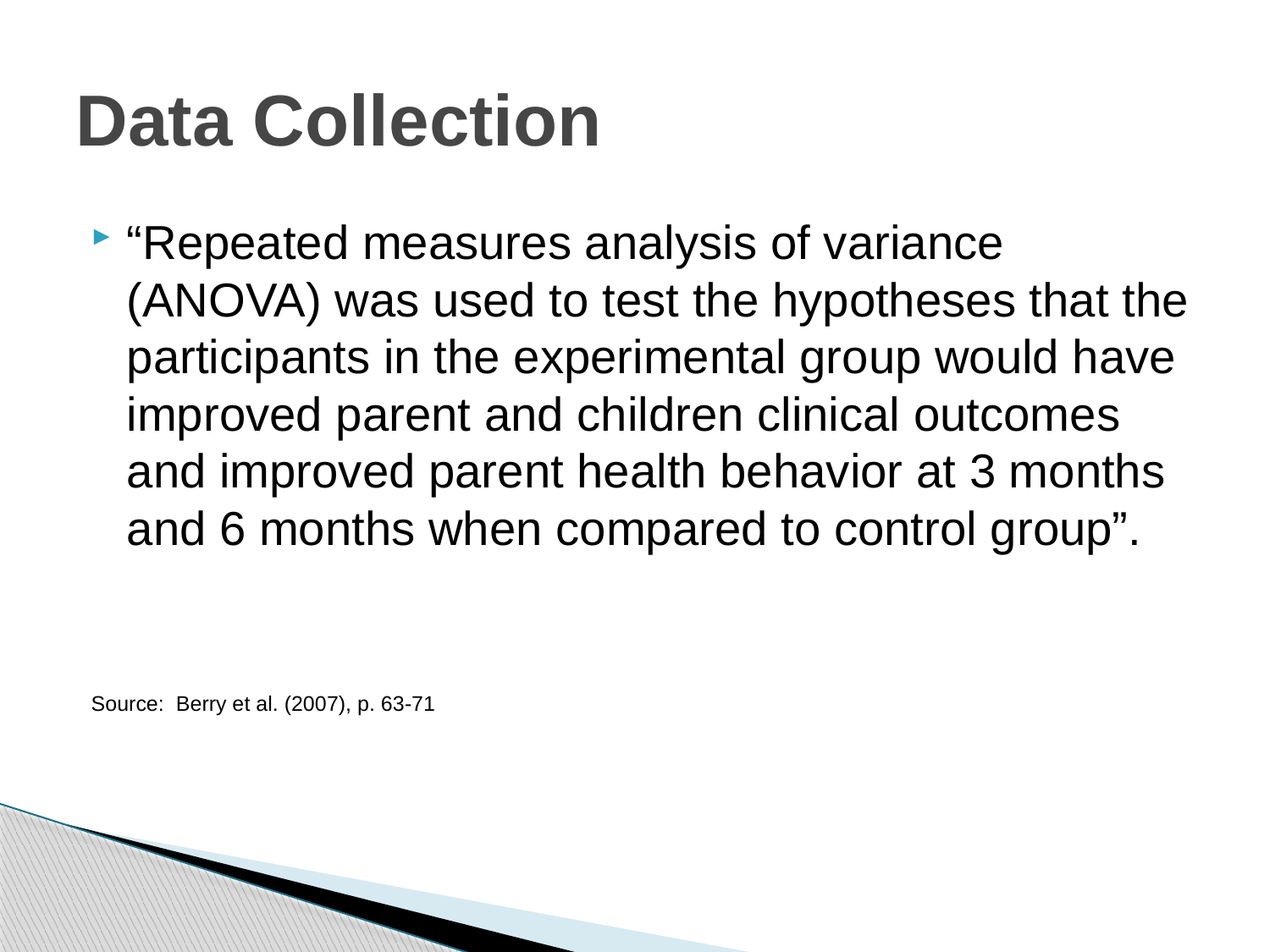

# Data Collection
“Repeated measures analysis of variance (ANOVA) was used to test the hypotheses that the participants in the experimental group would have improved parent and children clinical outcomes and improved parent health behavior at 3 months and 6 months when compared to control group”.

Source:  Berry et al. (2007), p. 63-71